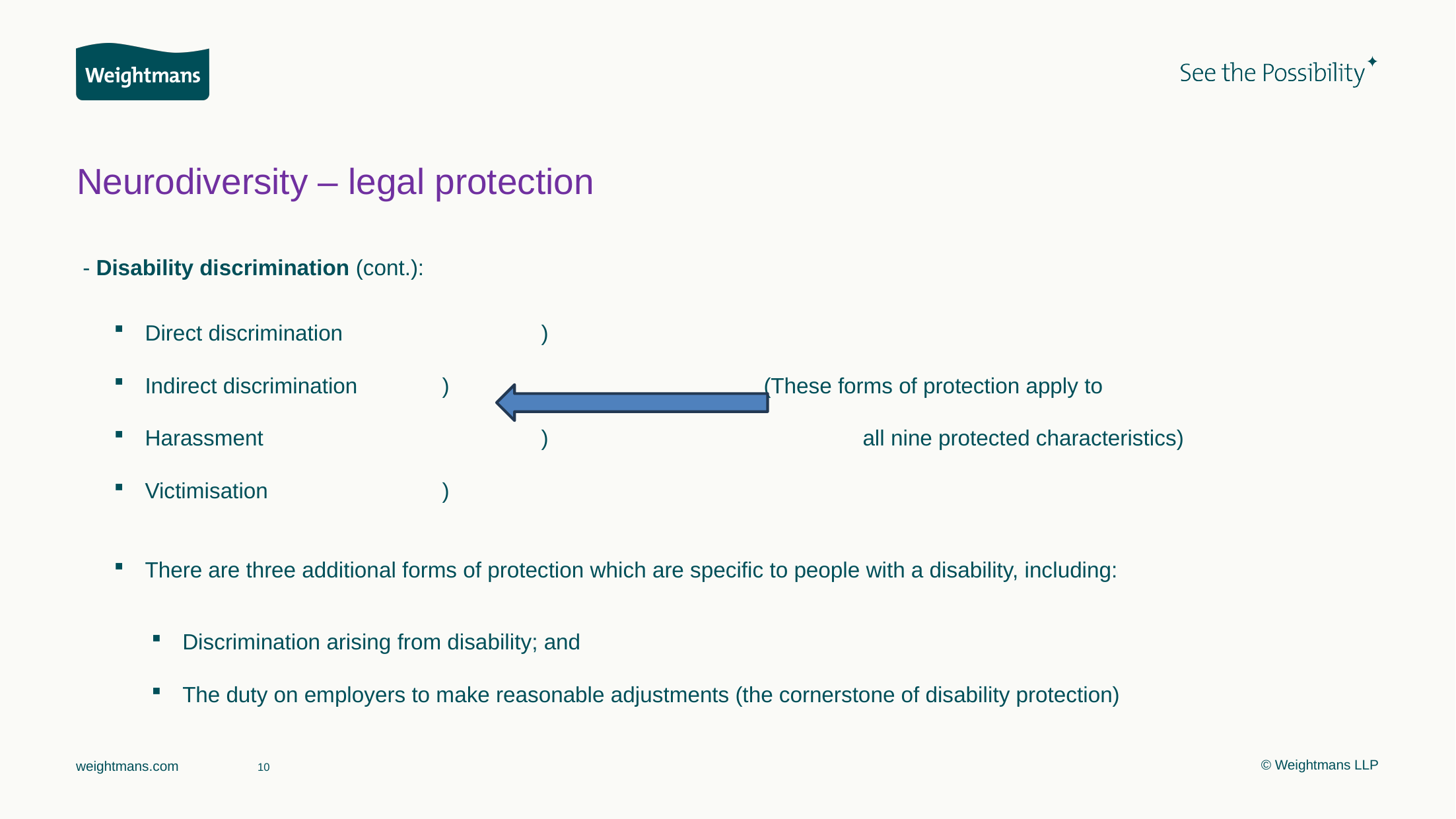

# Neurodiversity – legal protection

 - Disability discrimination (cont.):
Direct discrimination		)
Indirect discrimination	)			    (These forms of protection apply to
Harassment			)			    all nine protected characteristics)
Victimisation		)

There are three additional forms of protection which are specific to people with a disability, including:

Discrimination arising from disability; and

The duty on employers to make reasonable adjustments (the cornerstone of disability protection)